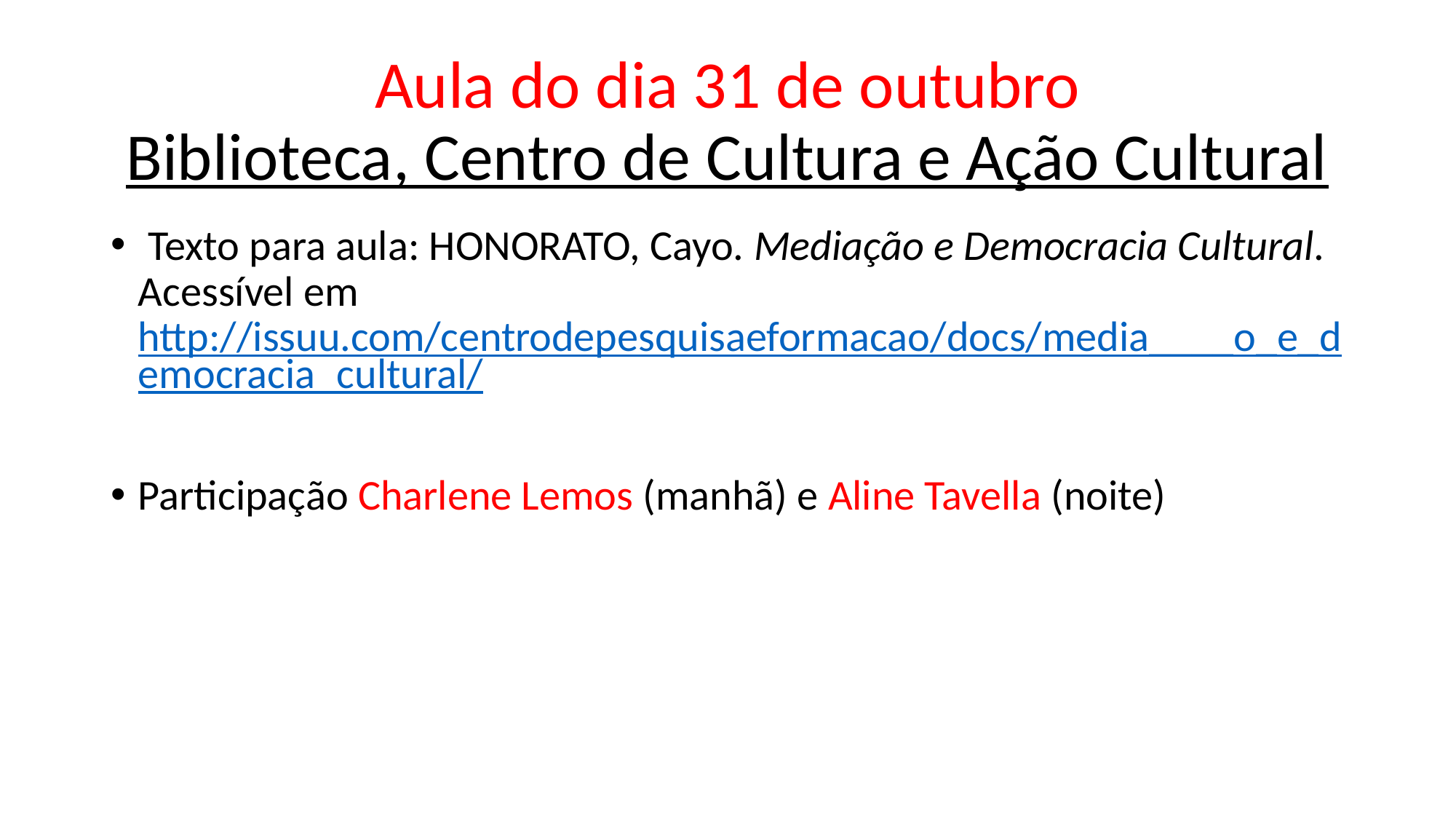

# Aula do dia 31 de outubro Biblioteca, Centro de Cultura e Ação Cultural
 Texto para aula: HONORATO, Cayo. Mediação e Democracia Cultural. Acessível em http://issuu.com/centrodepesquisaeformacao/docs/media____o_e_democracia_cultural/

Participação Charlene Lemos (manhã) e Aline Tavella (noite)